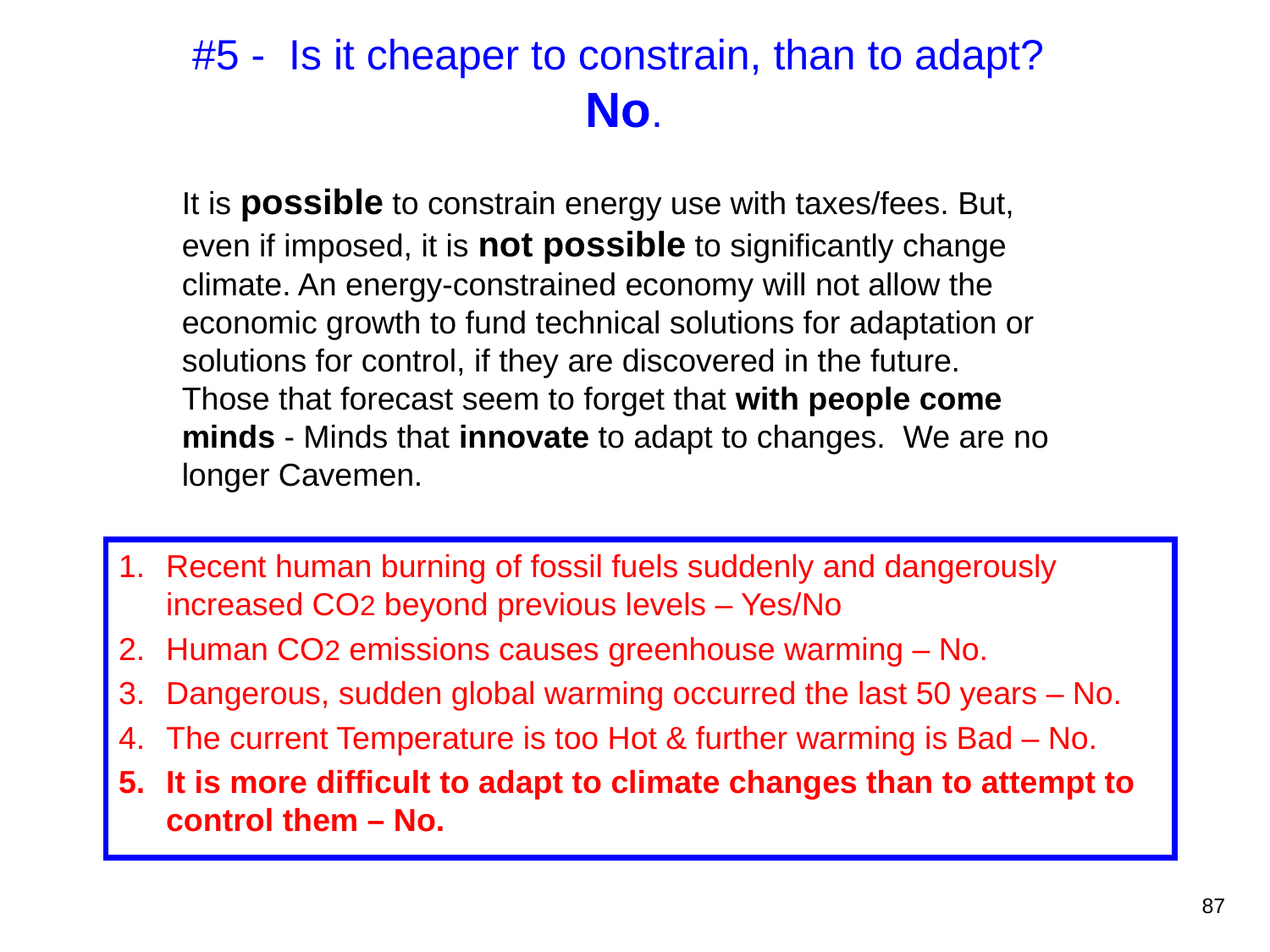

#5 -  Is it cheaper to constrain, than to adapt?  No.

It is possible to constrain energy use with taxes/fees. But, even if imposed, it is not possible to significantly change climate. An energy-constrained economy will not allow the economic growth to fund technical solutions for adaptation or solutions for control, if they are discovered in the future.
Those that forecast seem to forget that with people come minds - Minds that innovate to adapt to changes.  We are no longer Cavemen.
Recent human burning of fossil fuels suddenly and dangerously increased CO2 beyond previous levels – Yes/No
Human CO2 emissions causes greenhouse warming – No.
Dangerous, sudden global warming occurred the last 50 years – No.
The current Temperature is too Hot & further warming is Bad – No.
It is more difficult to adapt to climate changes than to attempt to control them – No.
87